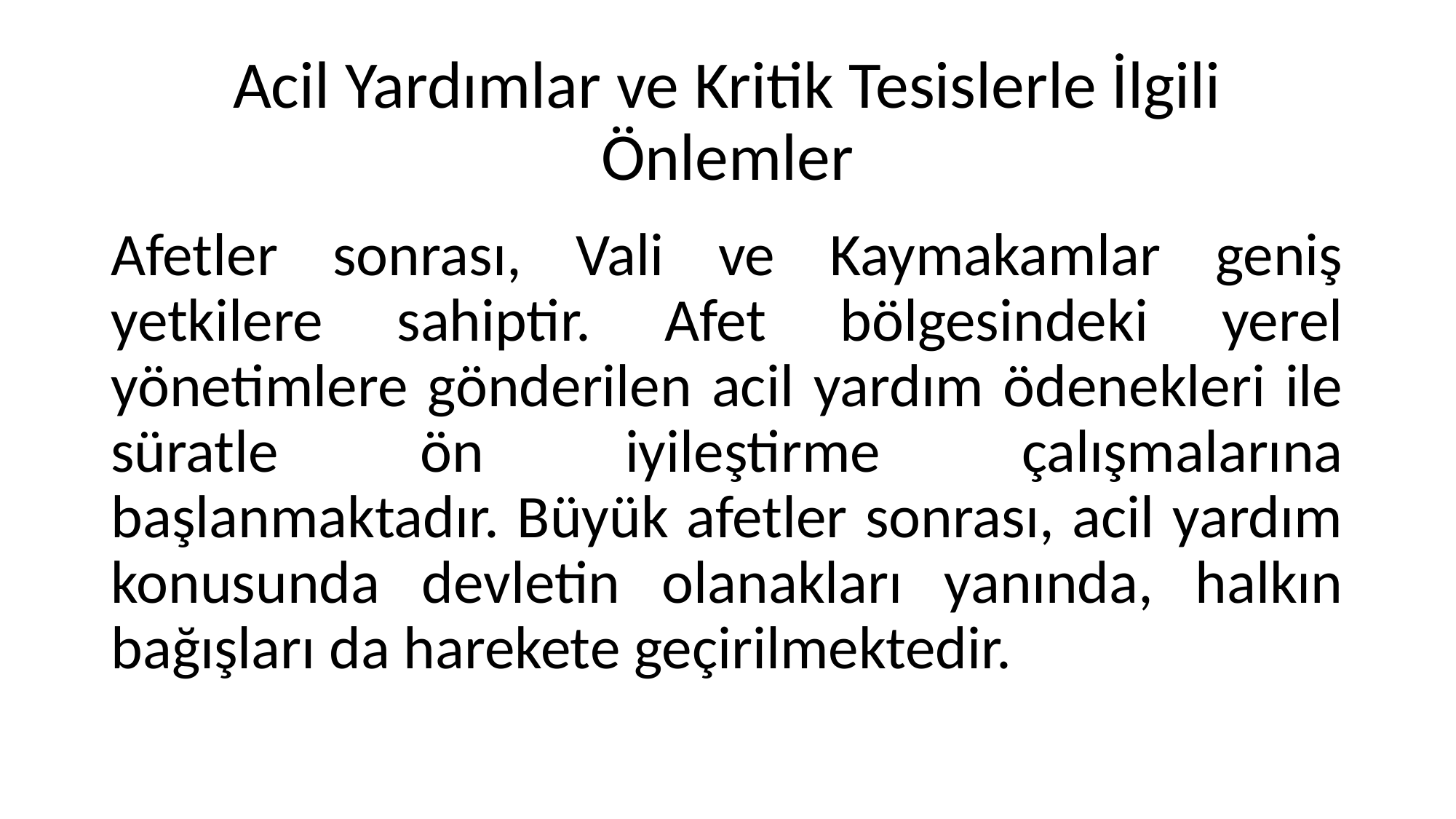

# Acil Yardımlar ve Kritik Tesislerle İlgili Önlemler
Afetler sonrası, Vali ve Kaymakamlar geniş yetkilere sahiptir. Afet bölgesindeki yerel yönetimlere gönderilen acil yardım ödenekleri ile süratle ön iyileştirme çalışmalarına başlanmaktadır. Büyük afetler sonrası, acil yardım konusunda devletin olanakları yanında, halkın bağışları da harekete geçirilmektedir.